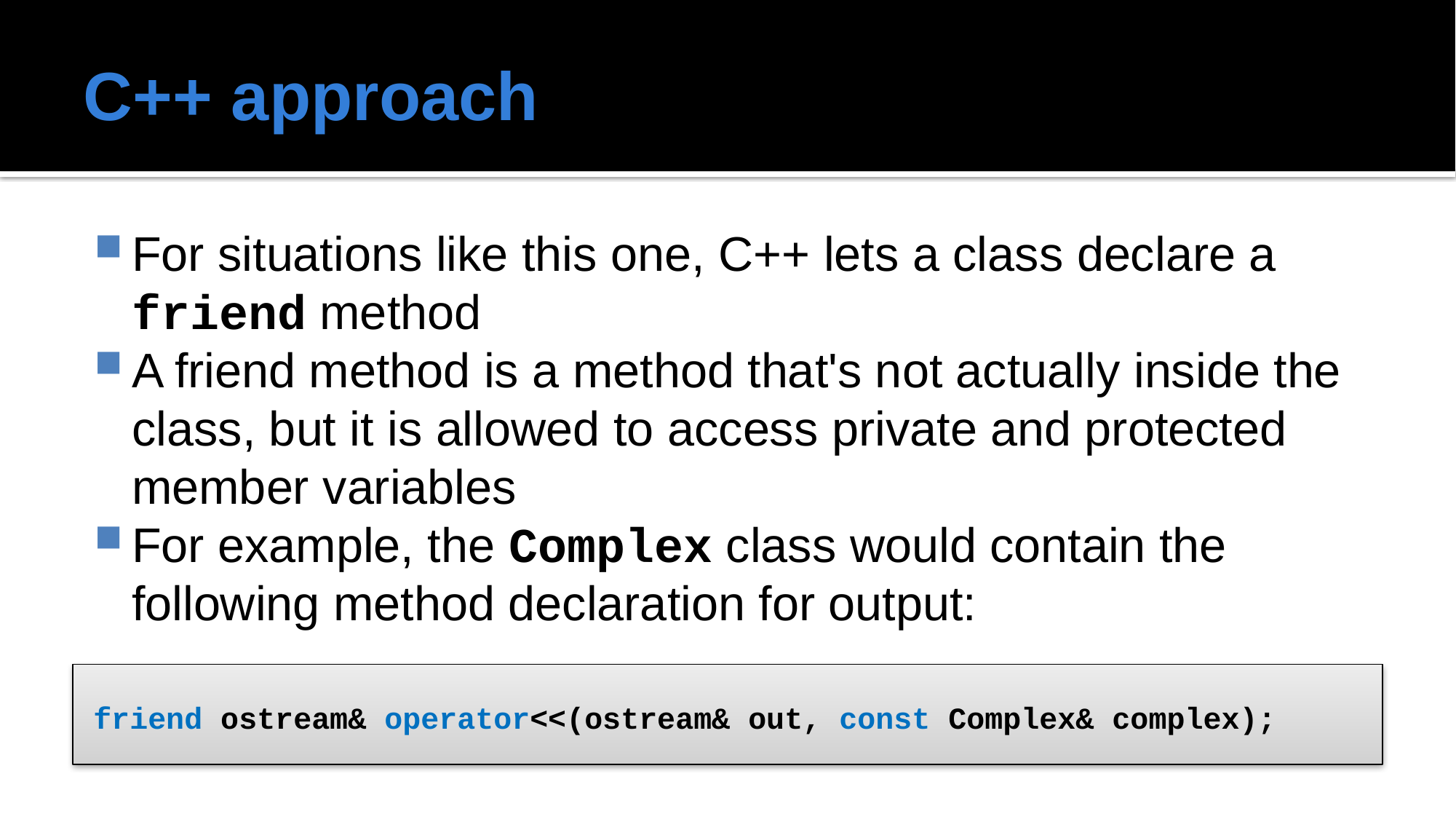

# C++ approach
For situations like this one, C++ lets a class declare a friend method
A friend method is a method that's not actually inside the class, but it is allowed to access private and protected member variables
For example, the Complex class would contain the following method declaration for output:
friend ostream& operator<<(ostream& out, const Complex& complex);